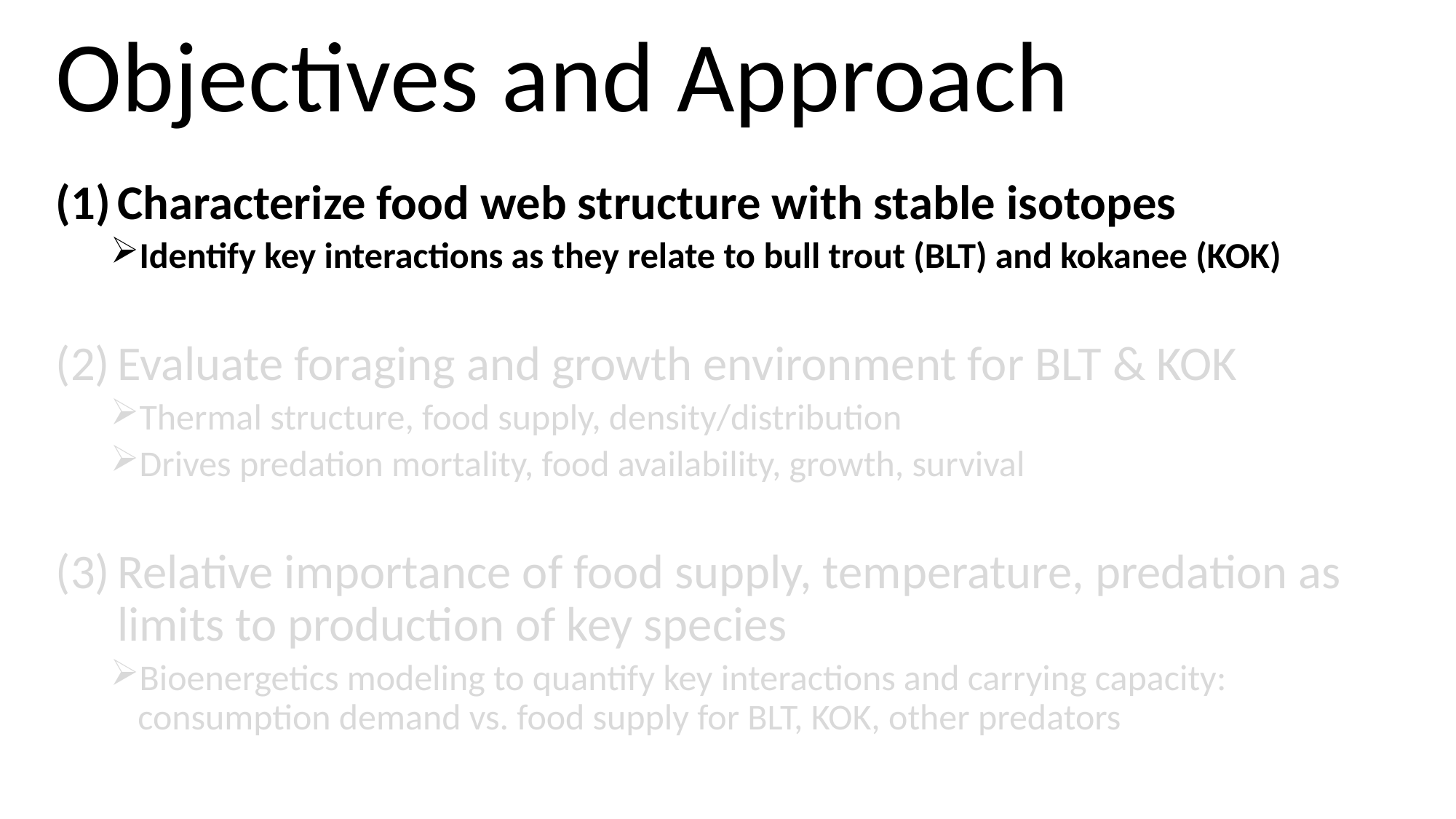

# Objectives and Approach
Characterize food web structure with stable isotopes
Identify key interactions as they relate to bull trout (BLT) and kokanee (KOK)

Evaluate foraging and growth environment for BLT & KOK
Thermal structure, food supply, density/distribution
Drives predation mortality, food availability, growth, survival

Relative importance of food supply, temperature, predation as limits to production of key species
Bioenergetics modeling to quantify key interactions and carrying capacity: consumption demand vs. food supply for BLT, KOK, other predators